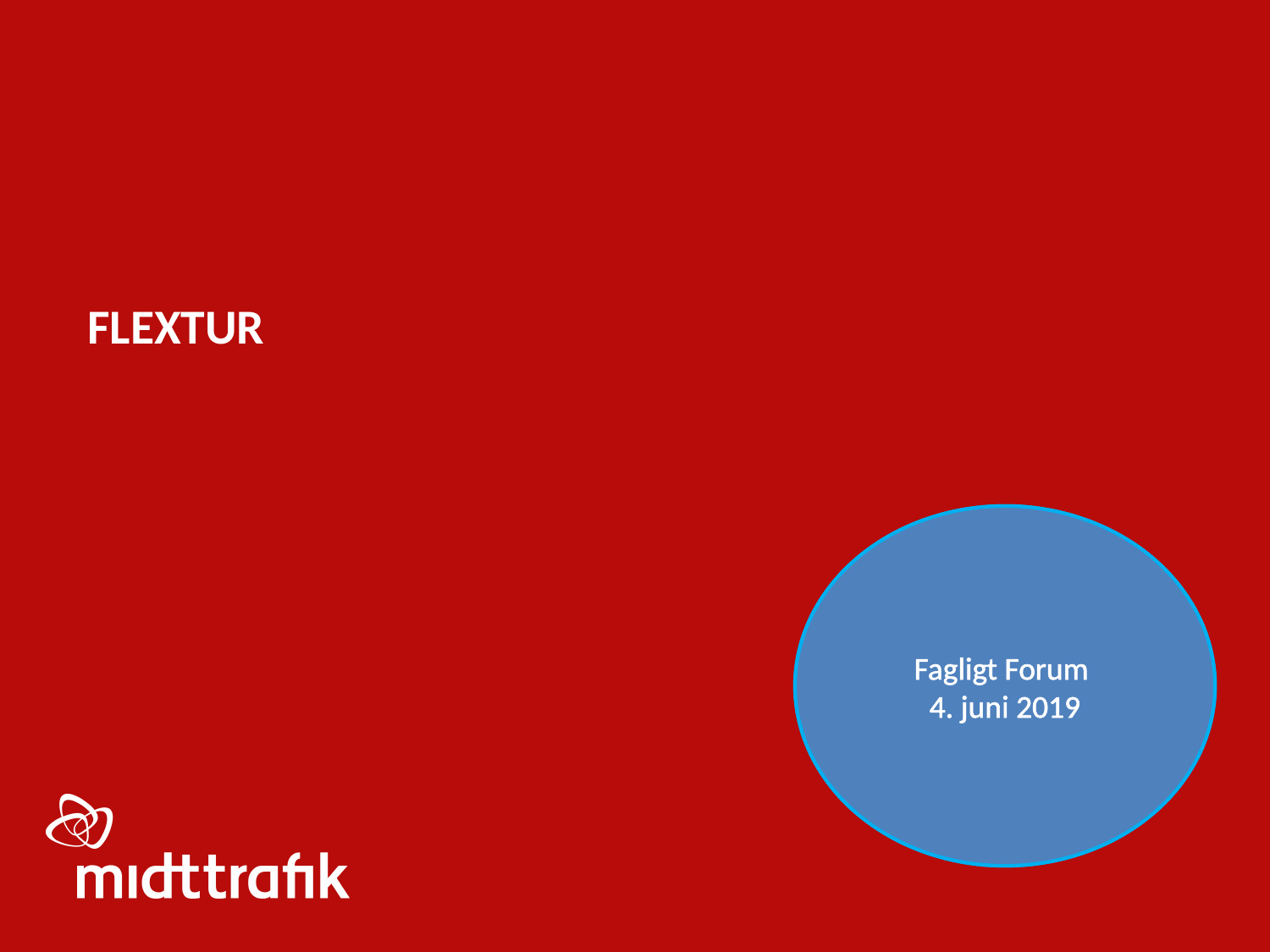

# Flextur
Borgermøde Favrskov Kommune 28. september 2017

Fagligt Forum
4. juni 2019
Borgermøde,
Brædstrup den. 19.
februar 2019